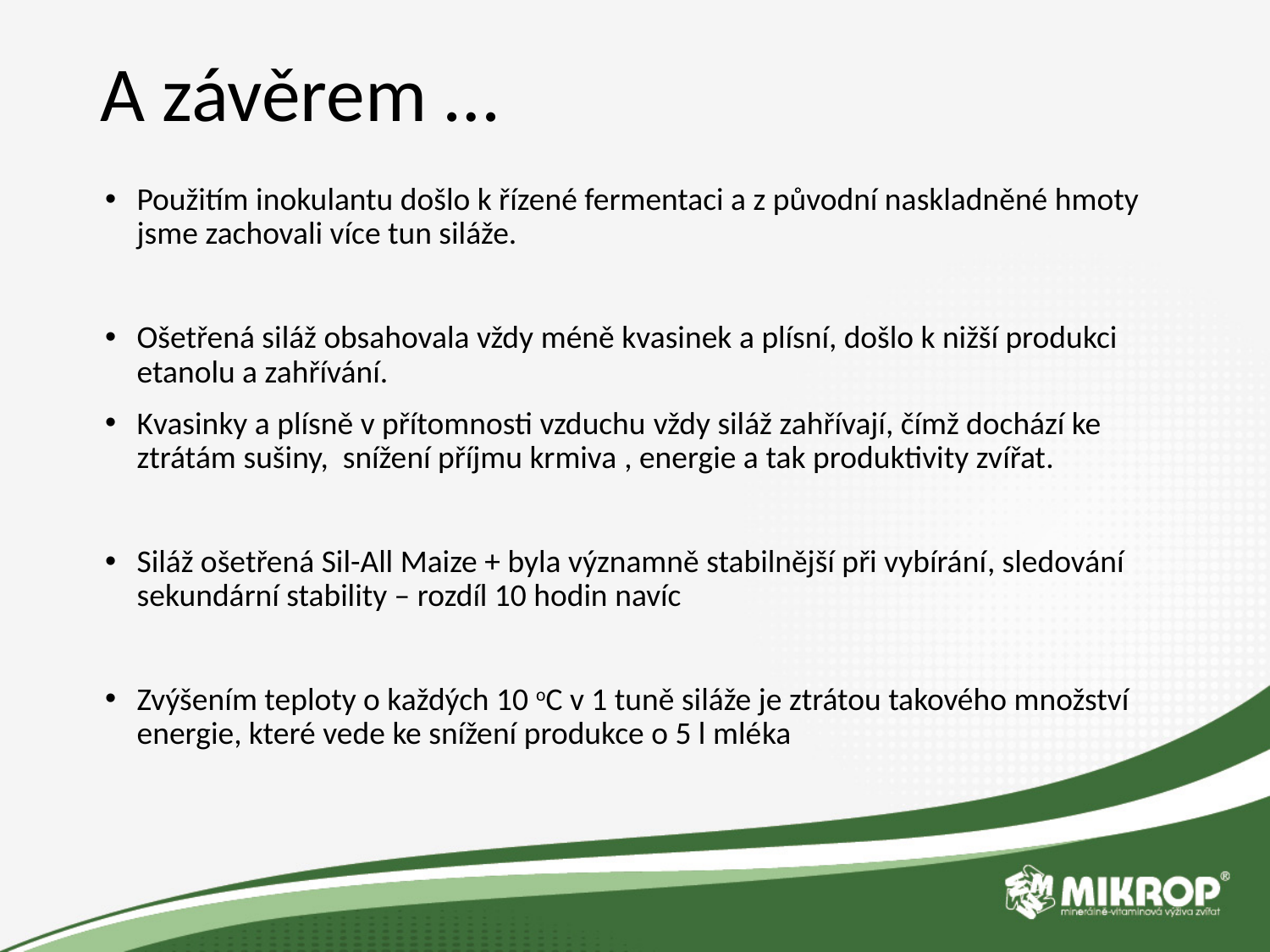

# A závěrem …
Použitím inokulantu došlo k řízené fermentaci a z původní naskladněné hmoty jsme zachovali více tun siláže.

Ošetřená siláž obsahovala vždy méně kvasinek a plísní, došlo k nižší produkci etanolu a zahřívání.
Kvasinky a plísně v přítomnosti vzduchu vždy siláž zahřívají, čímž dochází ke ztrátám sušiny,  snížení příjmu krmiva , energie a tak produktivity zvířat.

Siláž ošetřená Sil-All Maize + byla významně stabilnější při vybírání, sledování sekundární stability – rozdíl 10 hodin navíc

Zvýšením teploty o každých 10 oC v 1 tuně siláže je ztrátou takového množství energie, které vede ke snížení produkce o 5 l mléka